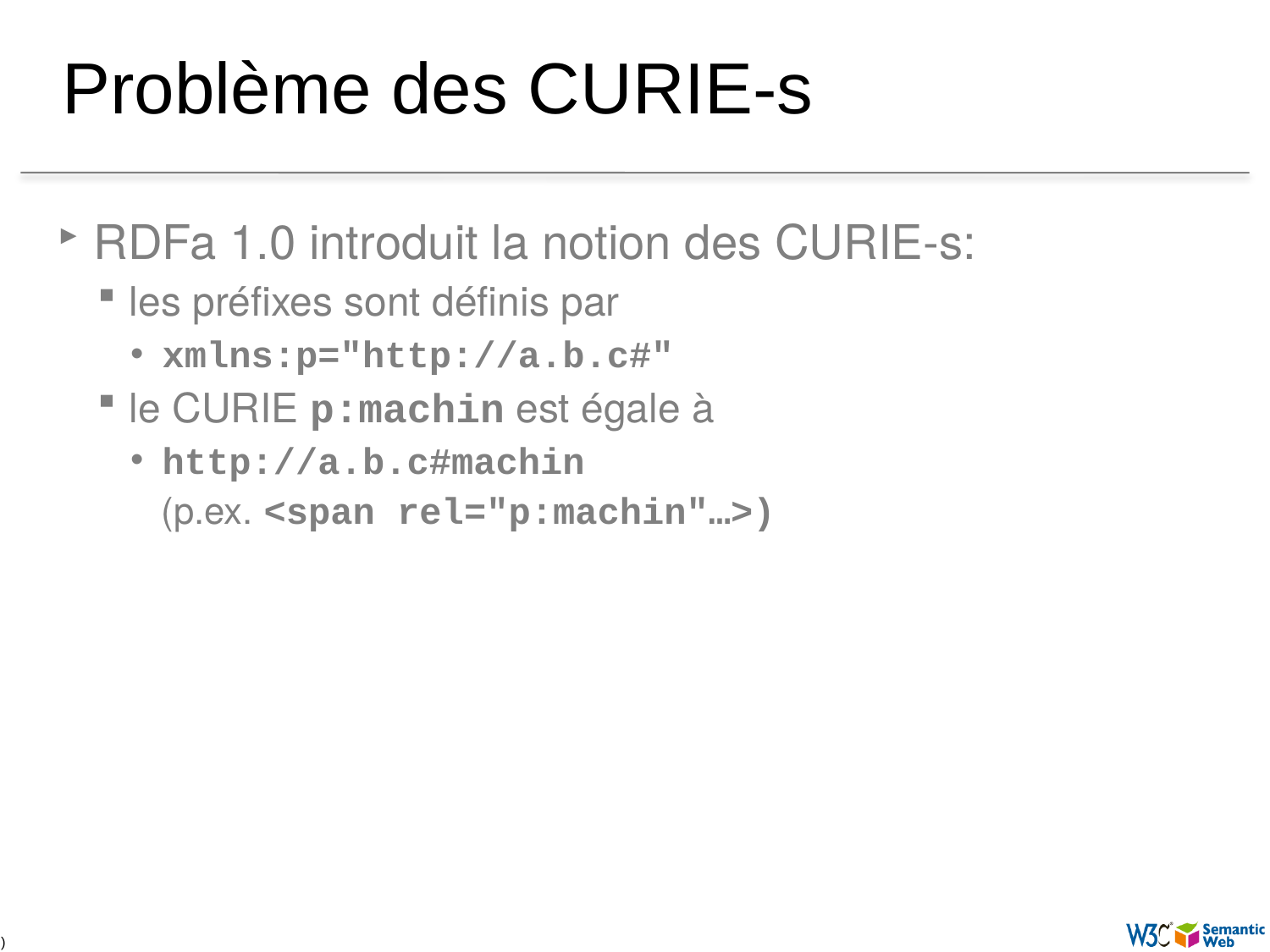

# Problème des CURIE-s
RDFa 1.0 introduit la notion des CURIE-s:
les préfixes sont définis par
xmlns:p="http://a.b.c#"
le CURIE p:machin est égale à
http://a.b.c#machin
   (p.ex. <span rel="p:machin"…>)